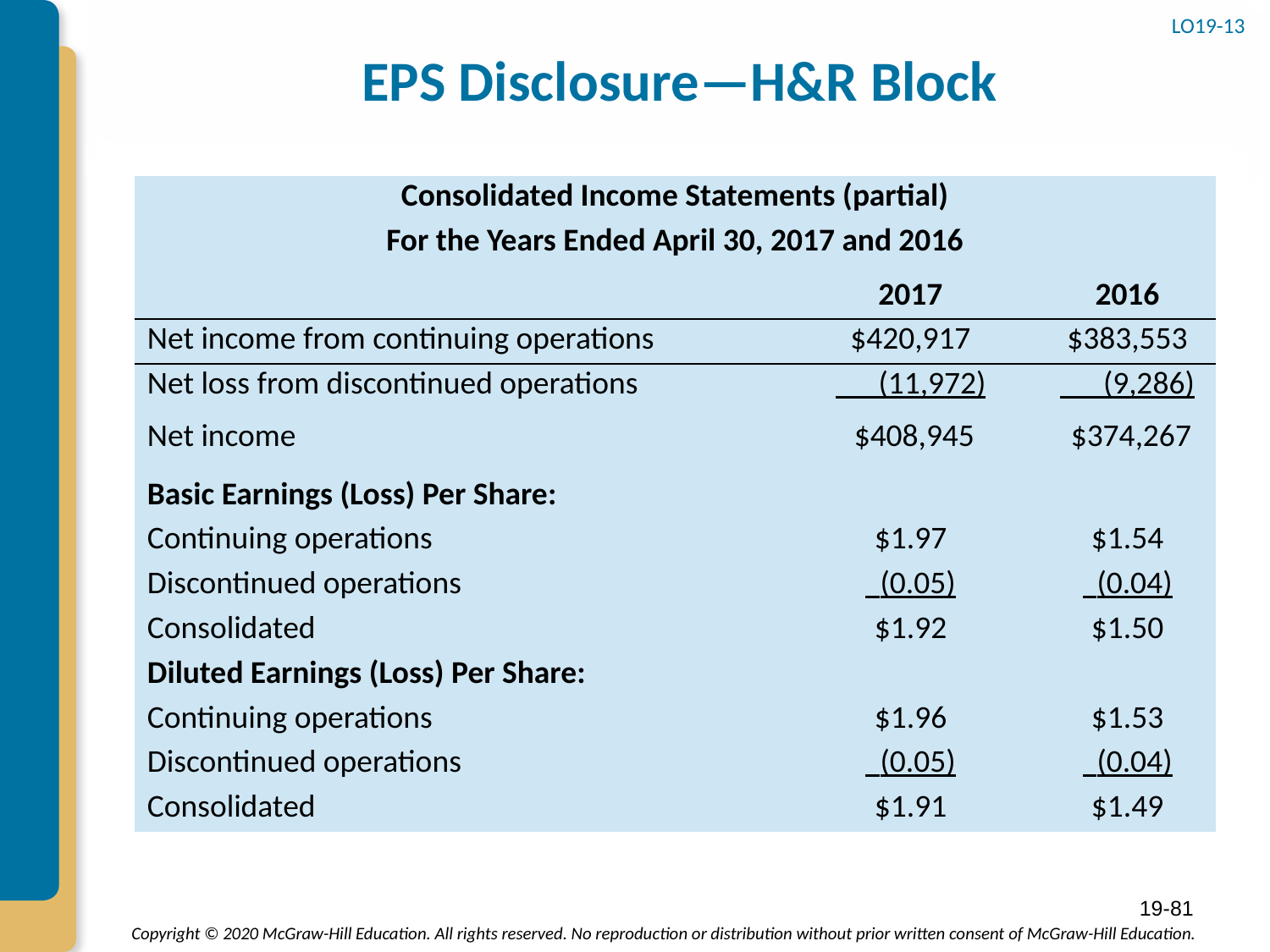

# EPS Disclosure—H&R Block
LO19-13
| Consolidated Income Statements (partial) |  |  |  |
| --- | --- | --- | --- |
| For the Years Ended April 30, 2017 and 2016 |  |  |  |
|  |  | 2017 | 2016 |
| Net income from continuing operations |  | $420,917 | $383,553 |
| Net loss from discontinued operations |  | (11,972) | (9,286) |
| Net income |  | $408,945 | $374,267 |
| Basic Earnings (Loss) Per Share: |  |  |  |
| Continuing operations |  | $1.97 | $1.54 |
| Discontinued operations |  | (0.05) | (0.04) |
| Consolidated |  | $1.92 | $1.50 |
| Diluted Earnings (Loss) Per Share: |  |  |  |
| Continuing operations |  | $1.96 | $1.53 |
| Discontinued operations |  | (0.05) | (0.04) |
| Consolidated |  | $1.91 | $1.49 |
19-81